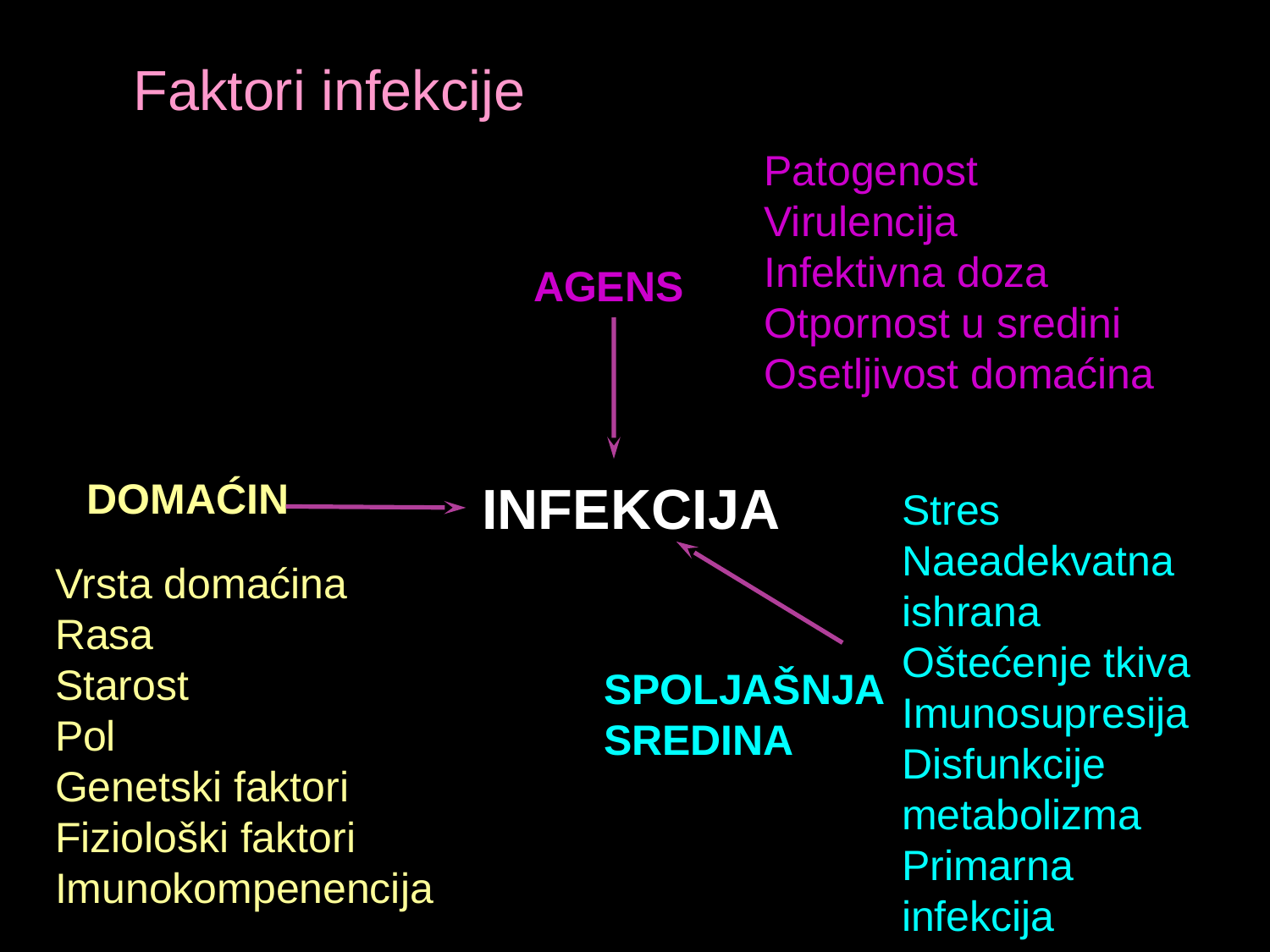

# Faktori infekcije
Patogenost
Virulencija
Infektivna doza
Otpornost u sredini
Osetljivost domaćina
AGENS

DOMAĆIN
INFEKCIJA

Stres
Naeadekvatna ishrana
Oštećenje tkiva
Imunosupresija
Disfunkcije metabolizma
Primarna infekcija

Vrsta domaćina
Rasa
Starost
Pol
Genetski faktori
Fiziološki faktori
Imunokompenencija
SPOLJAŠNJA
SREDINA